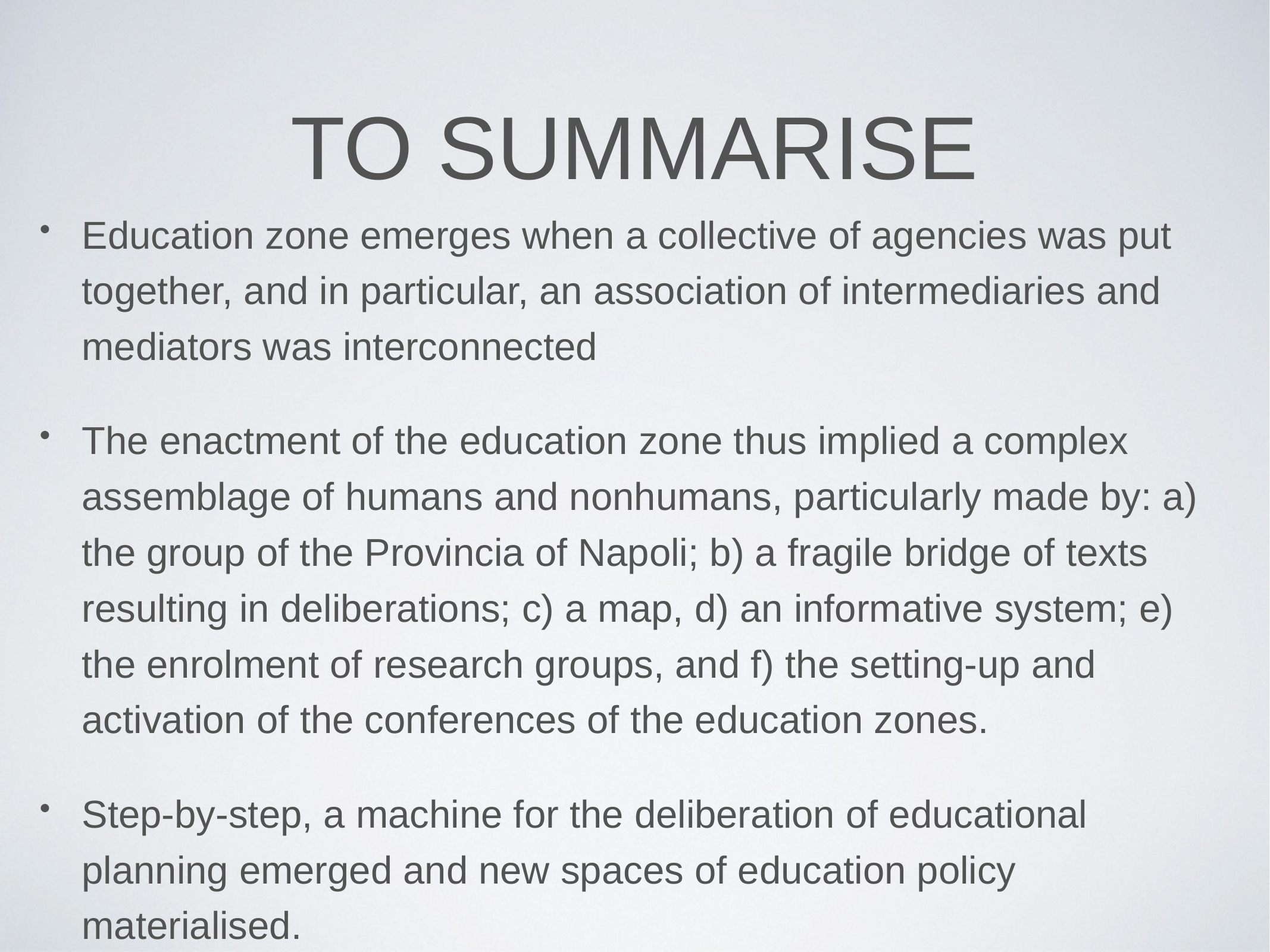

# To summarise
Education zone emerges when a collective of agencies was put together, and in particular, an association of intermediaries and mediators was interconnected
The enactment of the education zone thus implied a complex assemblage of humans and nonhumans, particularly made by: a) the group of the Provincia of Napoli; b) a fragile bridge of texts resulting in deliberations; c) a map, d) an informative system; e) the enrolment of research groups, and f) the setting-up and activation of the conferences of the education zones.
Step-by-step, a machine for the deliberation of educational planning emerged and new spaces of education policy materialised.